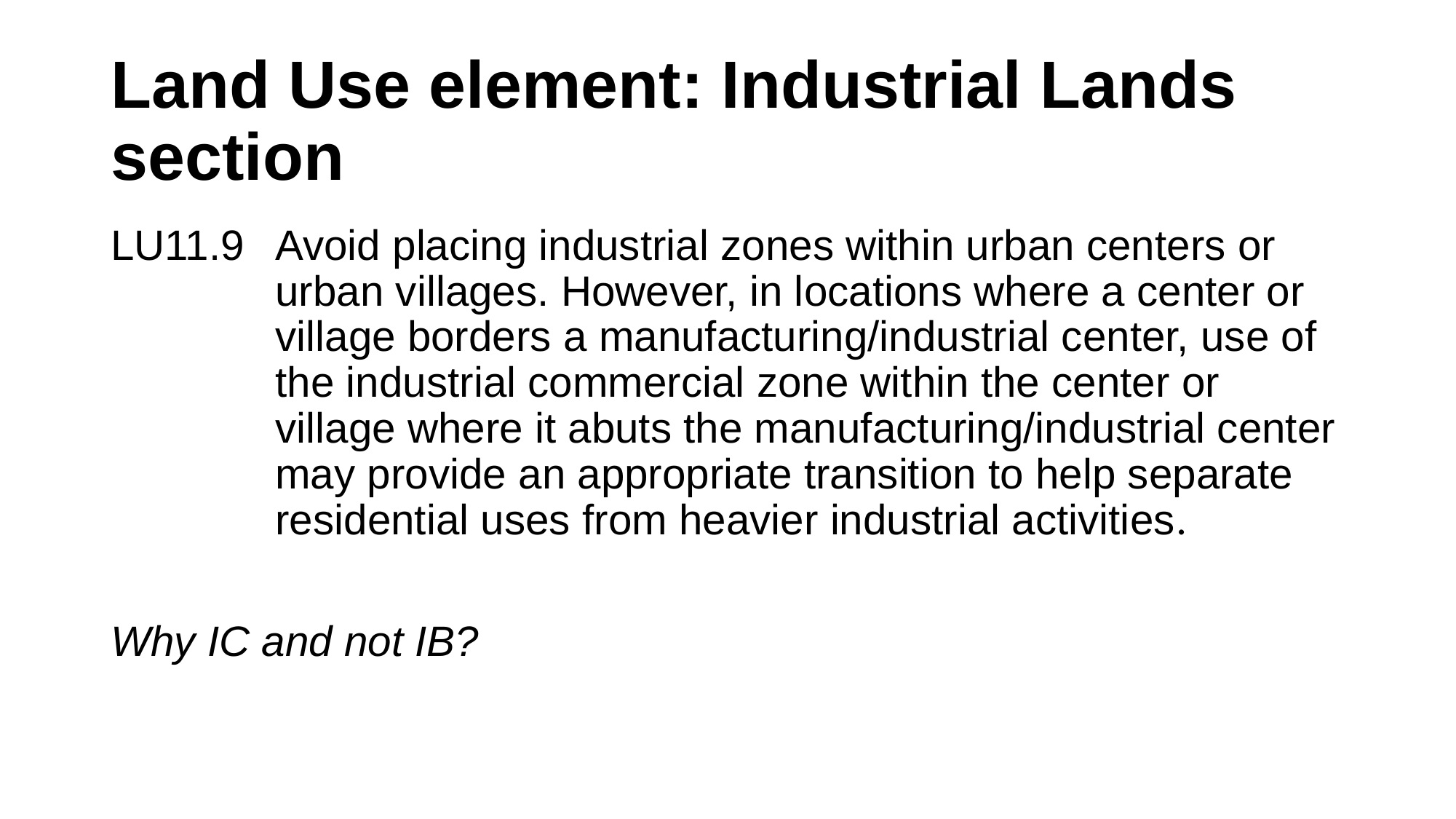

# Land Use element: Industrial Lands section
LU11.9	Avoid placing industrial zones within urban centers or urban villages. However, in locations where a center or village borders a manufacturing/industrial center, use of the industrial commercial zone within the center or village where it abuts the manufacturing/industrial center may provide an appropriate transition to help separate residential uses from heavier industrial activities.

Why IC and not IB?